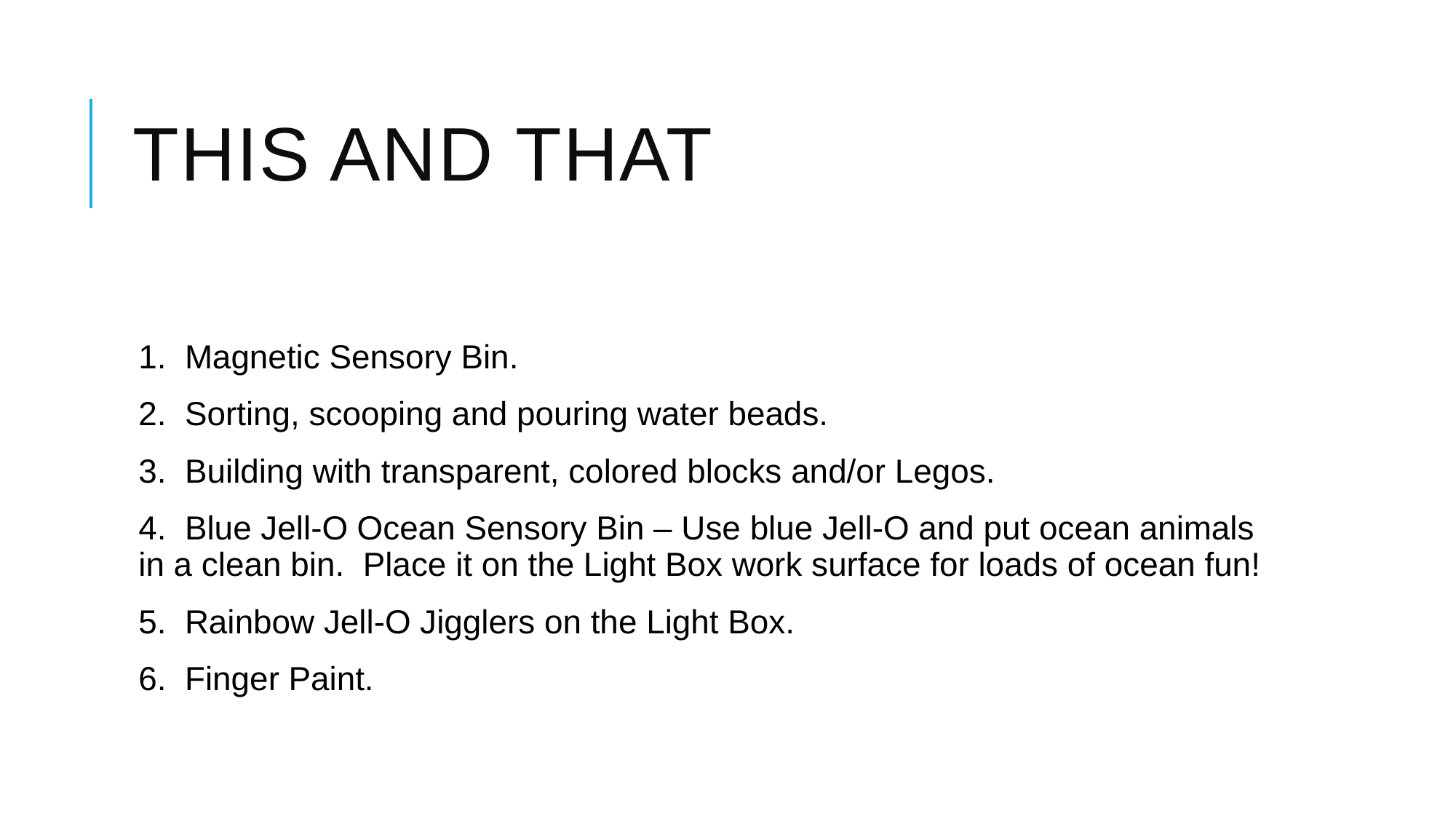

# This and that

1.  Magnetic Sensory Bin.
2.  Sorting, scooping and pouring water beads.
3.  Building with transparent, colored blocks and/or Legos.
4.  Blue Jell-O Ocean Sensory Bin – Use blue Jell-O and put ocean animals in a clean bin.  Place it on the Light Box work surface for loads of ocean fun!
5.  Rainbow Jell-O Jigglers on the Light Box.
6.  Finger Paint.